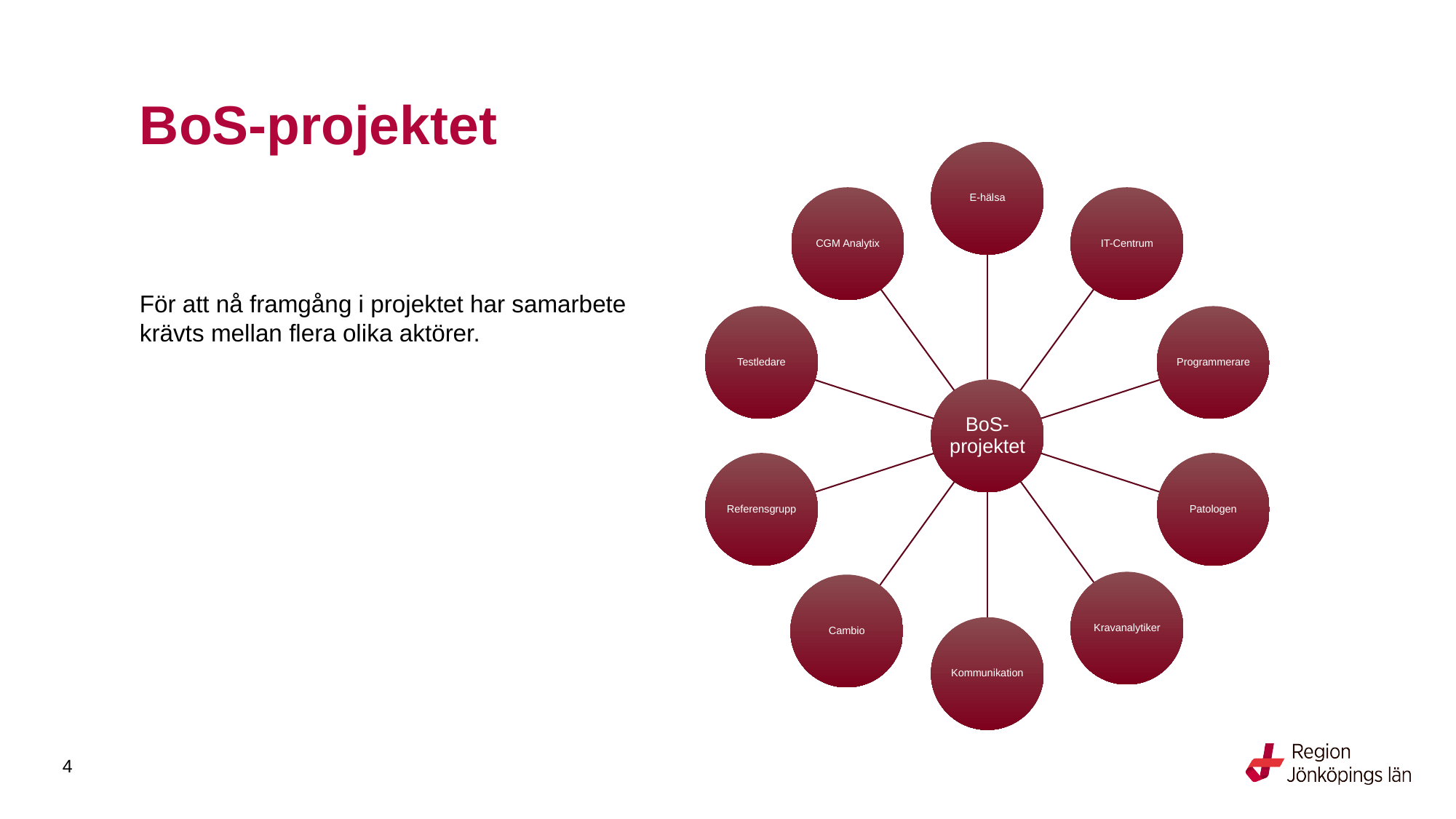

# BoS-projektet
BoS-projektet

E-hälsa

IT-Centrum

Programmerare

Patologen

Kravanalytiker

Kommunikation

Cambio

Referensgrupp

Testledare

CGM Analytix
För att nå framgång i projektet har samarbete krävts mellan flera olika aktörer.

4